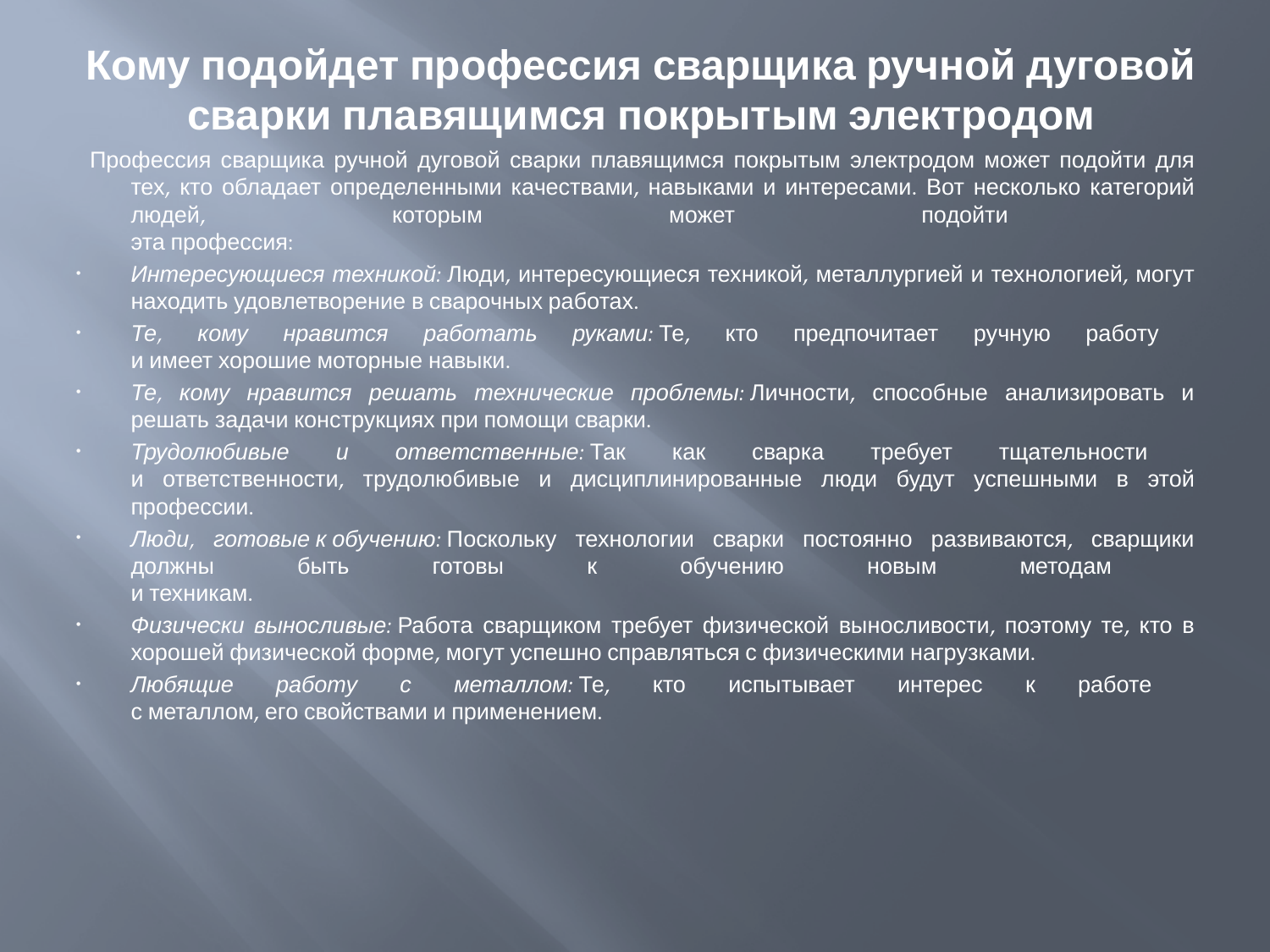

# Кому подойдет профессия сварщика ручной дуговой сварки плавящимся покрытым электродом
Профессия сварщика ручной дуговой сварки плавящимся покрытым электродом может подойти для тех, кто обладает определенными качествами, навыками и интересами. Вот несколько категорий людей, которым может подойти
эта профессия:
Интересующиеся техникой: Люди, интересующиеся техникой, металлургией и технологией, могут находить удовлетворение в сварочных работах.
Те, кому нравится работать руками: Те, кто предпочитает ручную работу
и имеет хорошие моторные навыки.
Те, кому нравится решать технические проблемы: Личности, способные анализировать и решать задачи конструкциях при помощи сварки.
Трудолюбивые и ответственные: Так как сварка требует тщательности
и ответственности, трудолюбивые и дисциплинированные люди будут успешными в этой профессии.
Люди, готовые к обучению: Поскольку технологии сварки постоянно развиваются, сварщики должны быть готовы к обучению новым методам
и техникам.
Физически выносливые: Работа сварщиком требует физической выносливости, поэтому те, кто в хорошей физической форме, могут успешно справляться с физическими нагрузками.
Любящие работу с металлом: Те, кто испытывает интерес к работе
с металлом, его свойствами и применением.